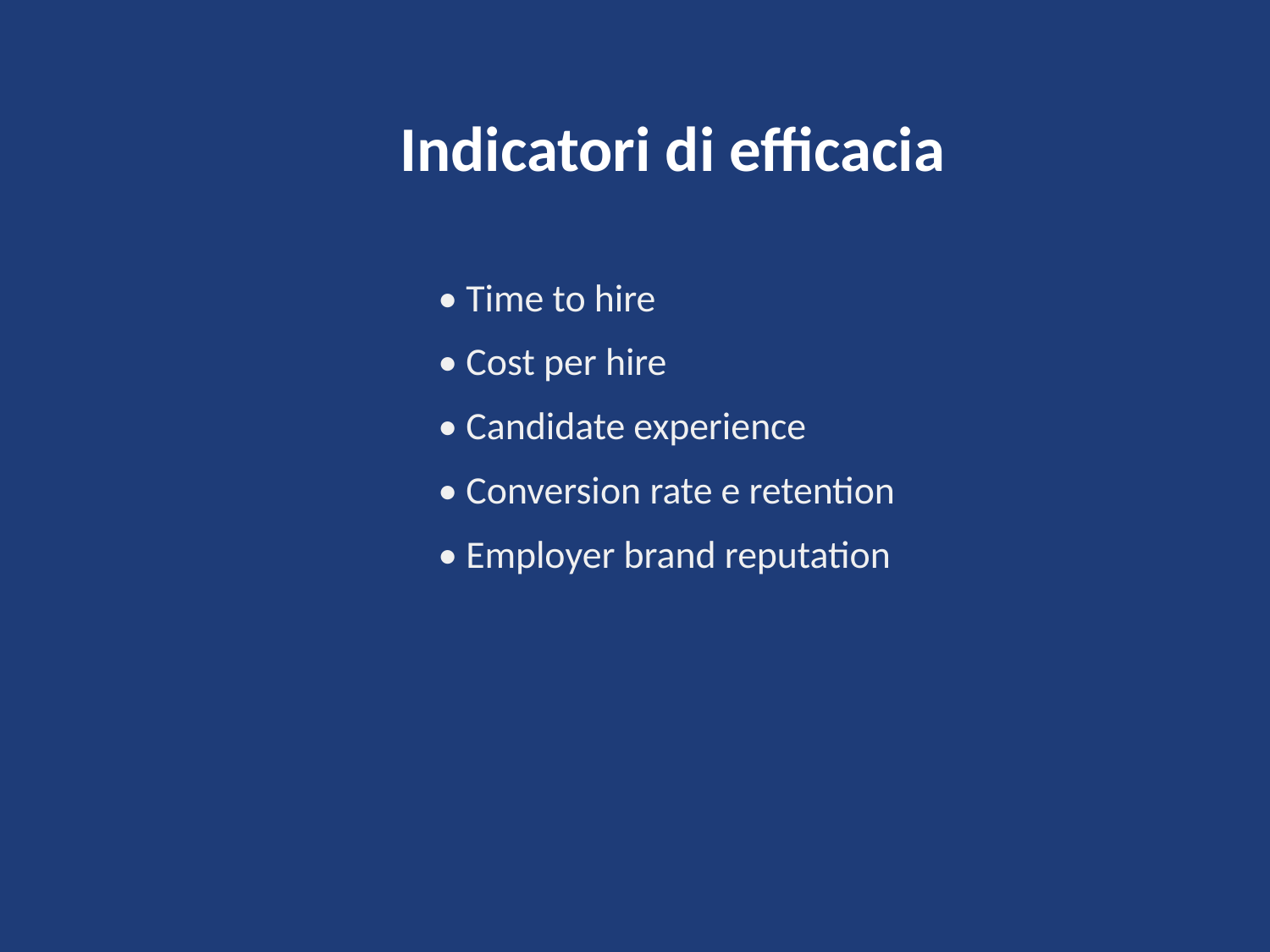

Indicatori di efficacia

• Time to hire
• Cost per hire
• Candidate experience
• Conversion rate e retention
• Employer brand reputation